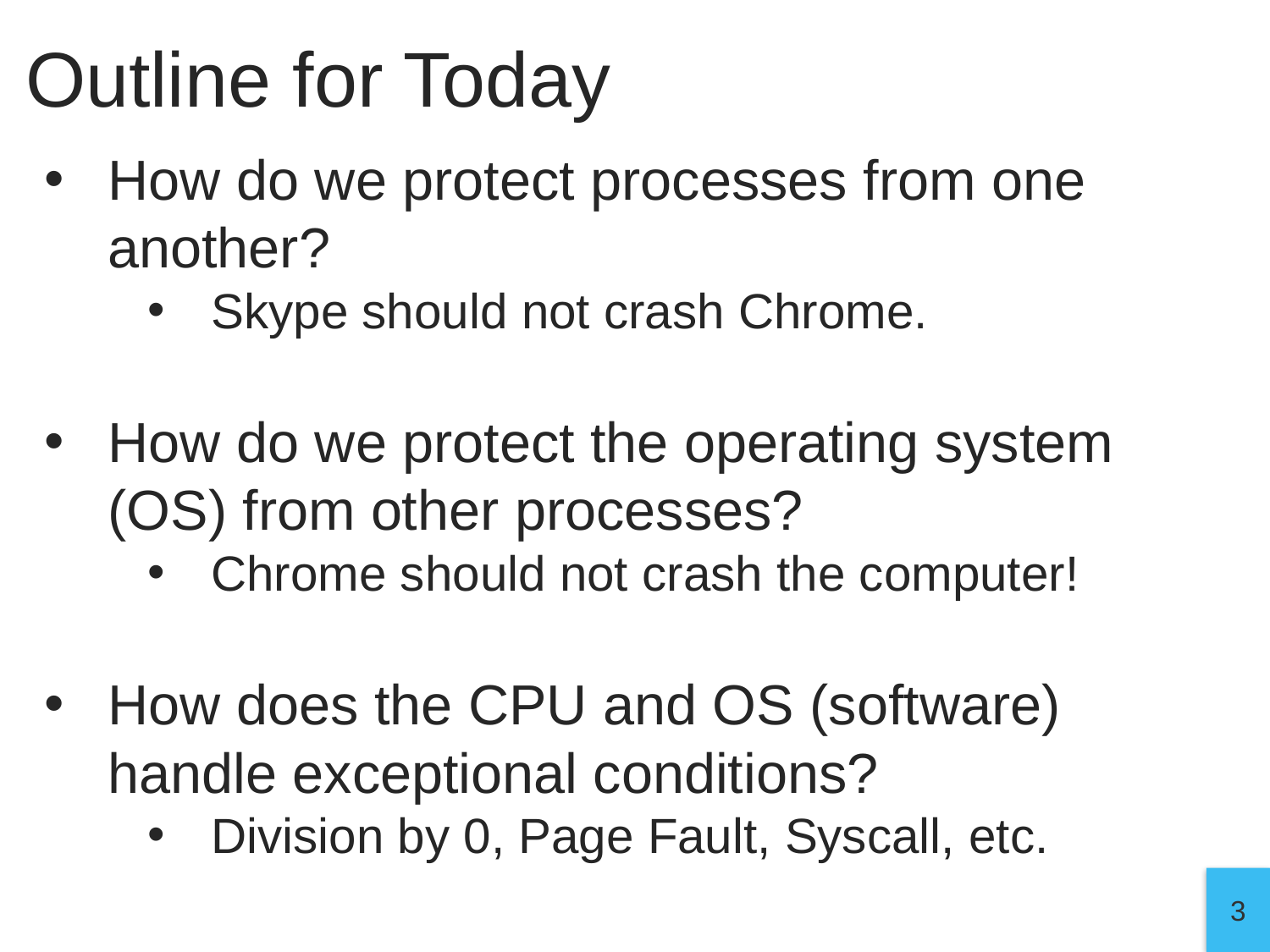

# Outline for Today
How do we protect processes from one another?
Skype should not crash Chrome.

How do we protect the operating system (OS) from other processes?
Chrome should not crash the computer!

How does the CPU and OS (software) handle exceptional conditions?
Division by 0, Page Fault, Syscall, etc.
3